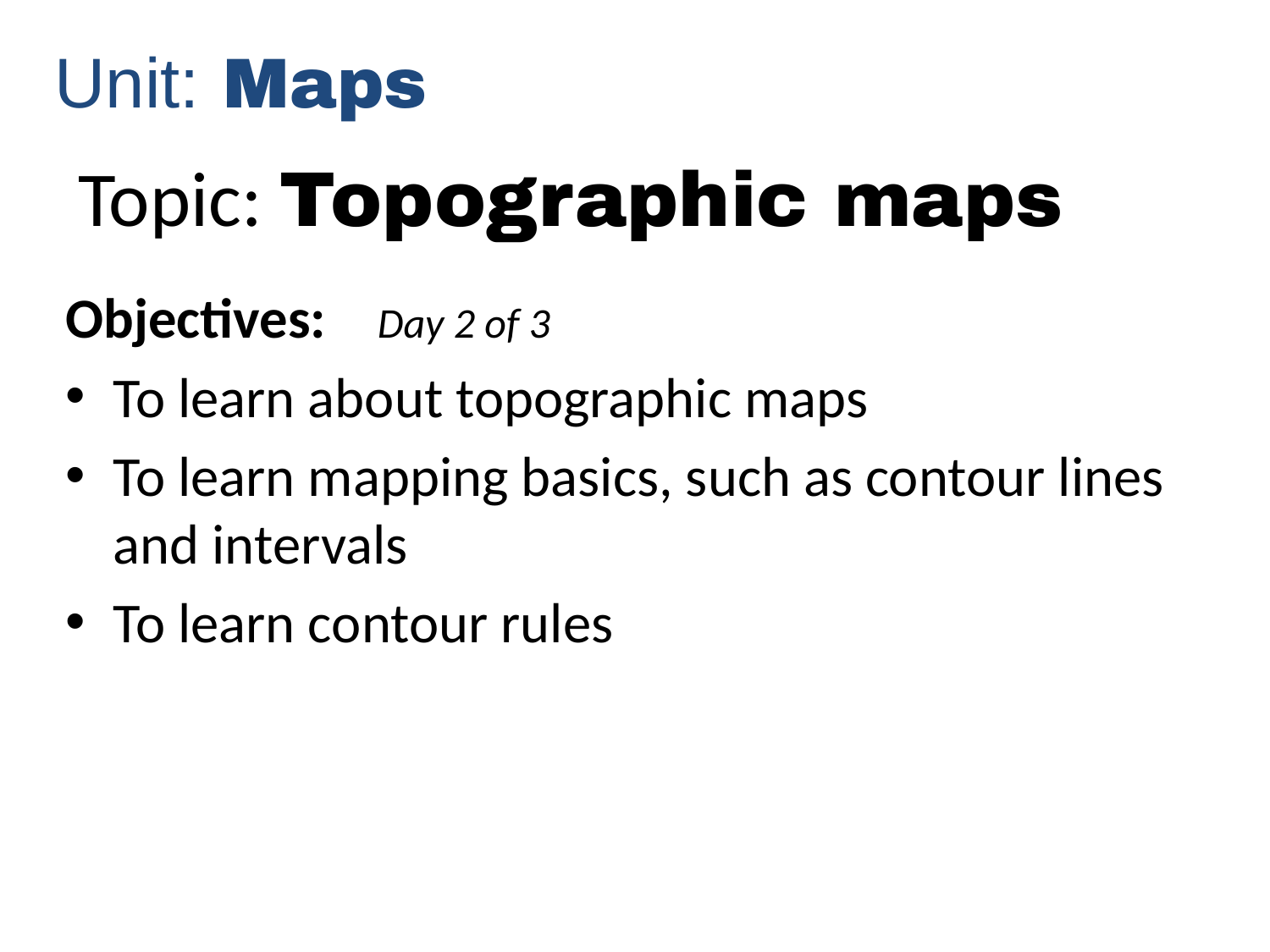

Unit: Maps
# Topic: Topographic maps

Objectives:    Day 2 of 3
To learn about topographic maps
To learn mapping basics, such as contour lines and intervals
To learn contour rules